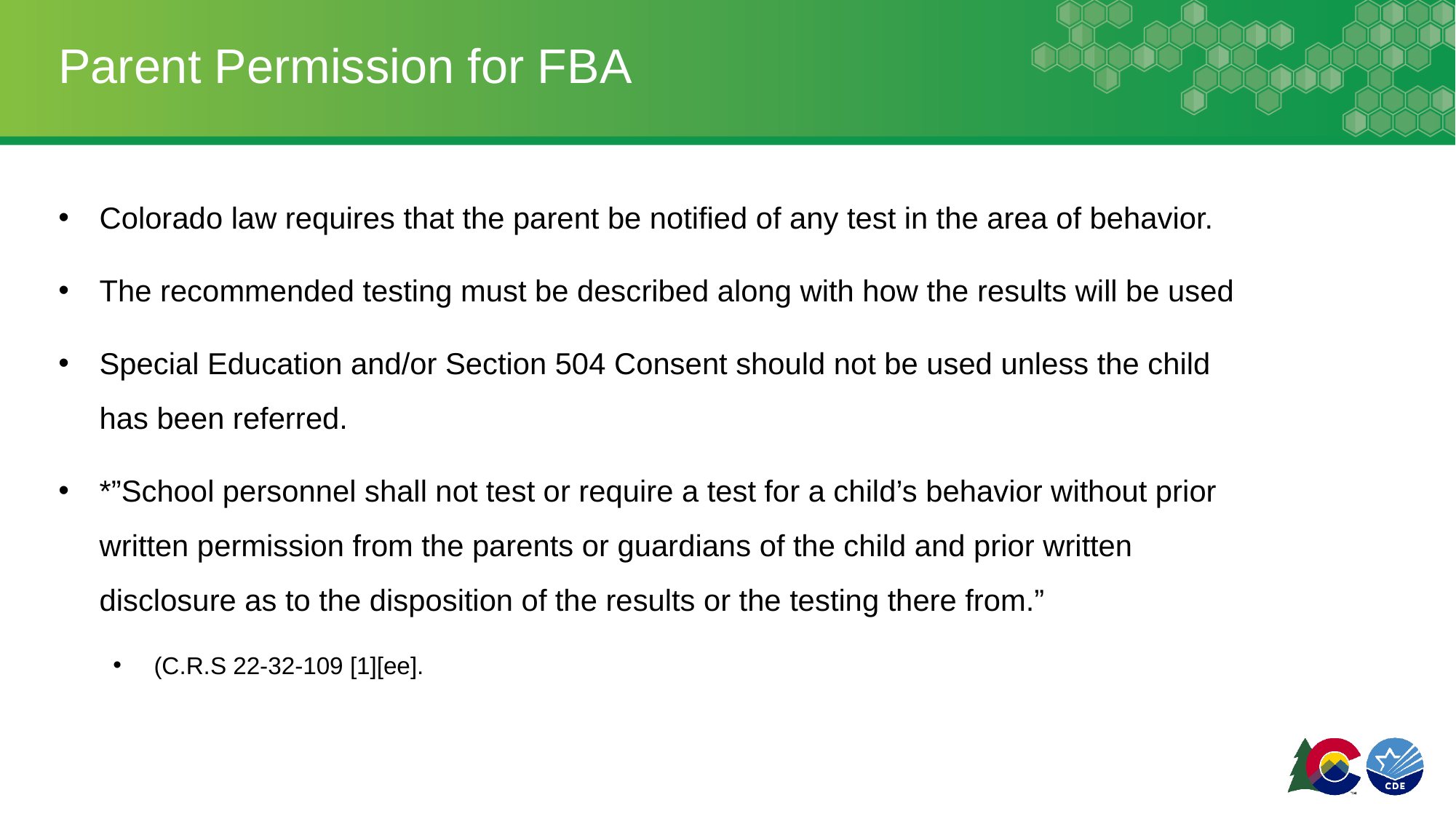

# Parent Permission for FBA
Colorado law requires that the parent be notified of any test in the area of behavior.
The recommended testing must be described along with how the results will be used
Special Education and/or Section 504 Consent should not be used unless the child has been referred.
*”School personnel shall not test or require a test for a child’s behavior without prior written permission from the parents or guardians of the child and prior written disclosure as to the disposition of the results or the testing there from.”
(C.R.S 22-32-109 [1][ee].